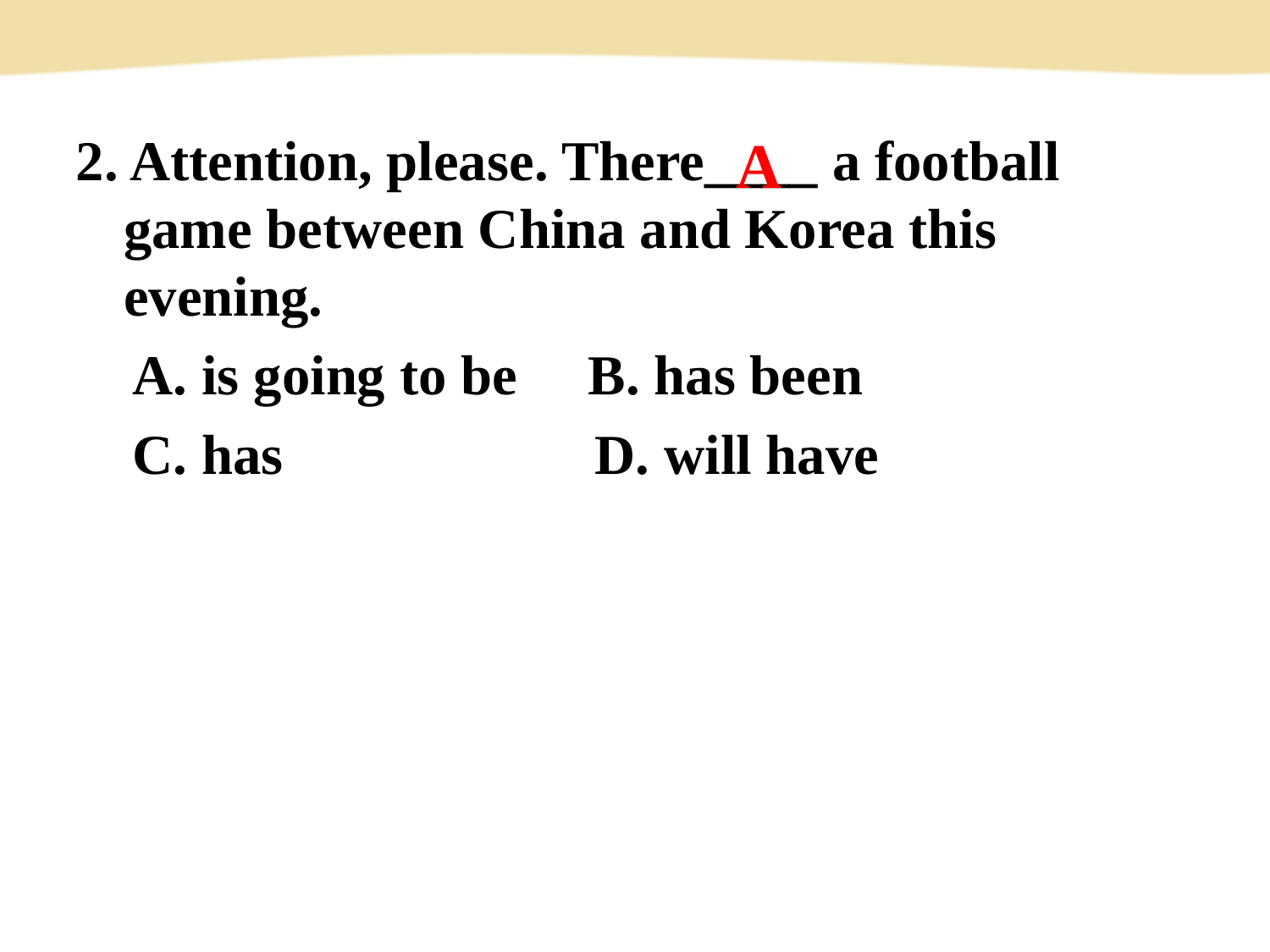

A
2. Attention, please. There____ a football game between China and Korea this evening.
    A. is going to be     B. has been
    C. has                      D. will have